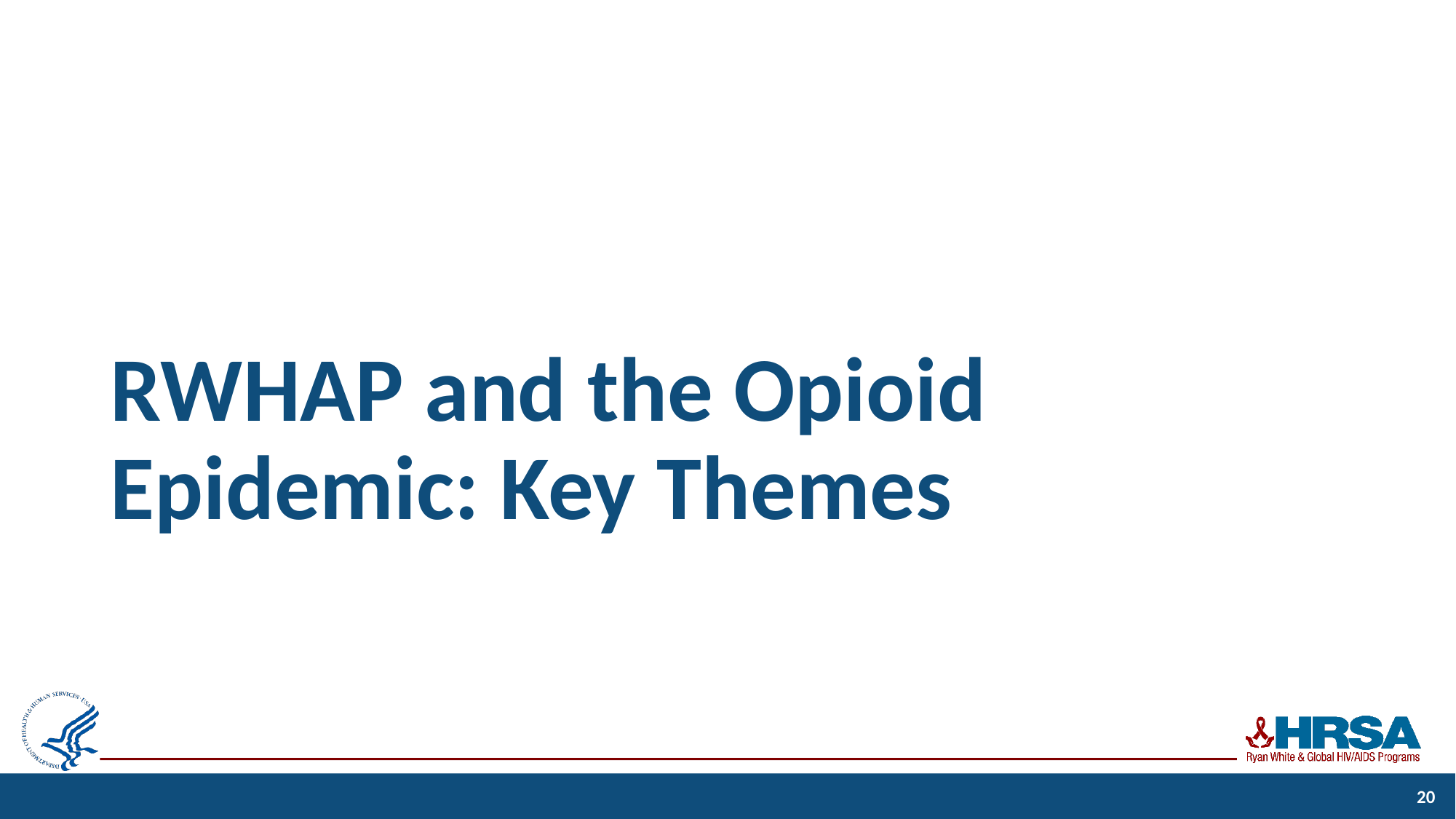

# RWHAP and the Opioid Epidemic: Key Themes

20